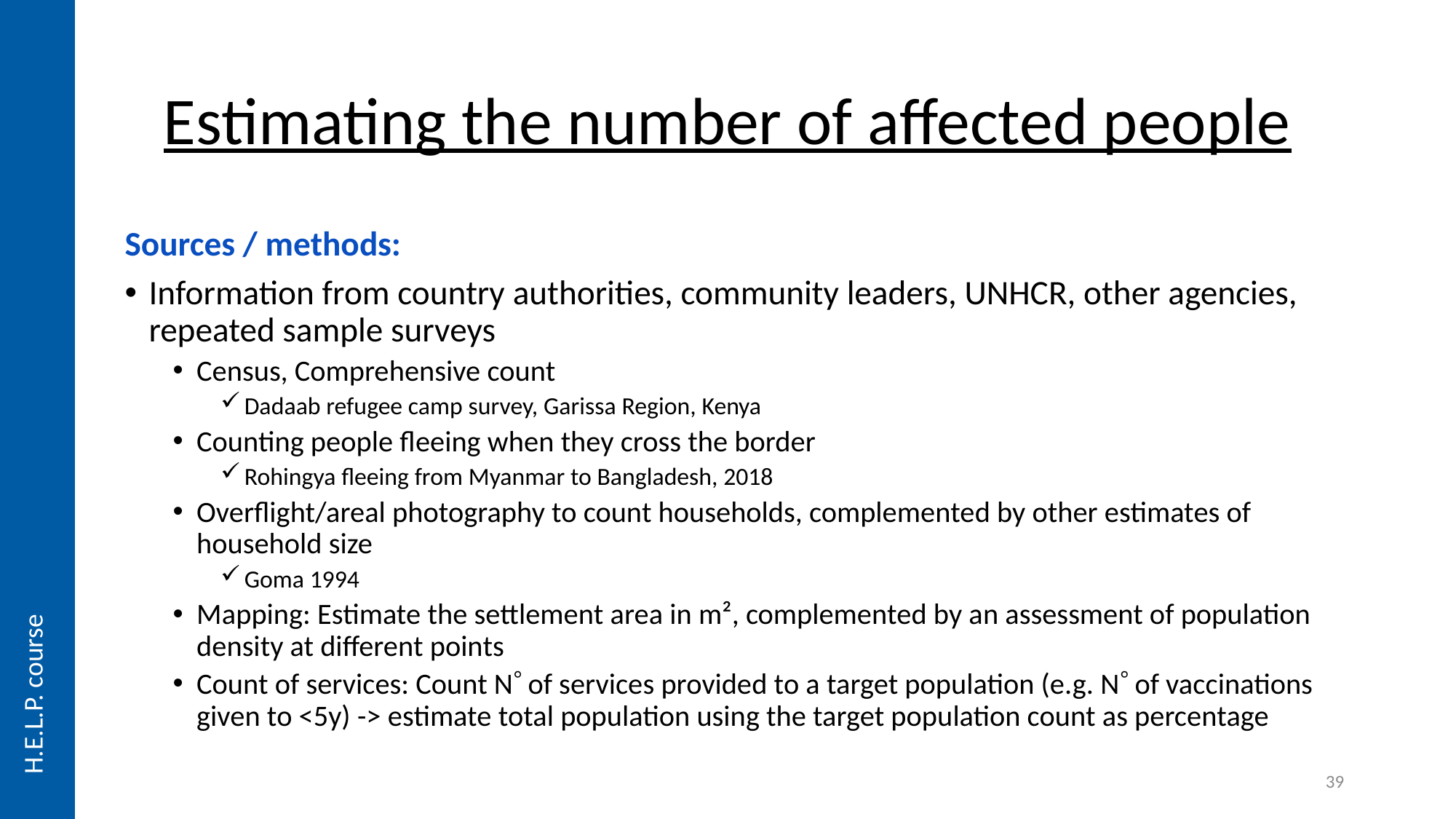

# Estimating the number of affected people
Sources / methods:
Information from country authorities, community leaders, UNHCR, other agencies, repeated sample surveys
Census, Comprehensive count
Dadaab refugee camp survey, Garissa Region, Kenya
Counting people fleeing when they cross the border
Rohingya fleeing from Myanmar to Bangladesh, 2018
Overflight/areal photography to count households, complemented by other estimates of household size
Goma 1994
Mapping: Estimate the settlement area in m², complemented by an assessment of population density at different points
Count of services: Count N° of services provided to a target population (e.g. N° of vaccinations given to <5y) -> estimate total population using the target population count as percentage
H.E.L.P. course
39